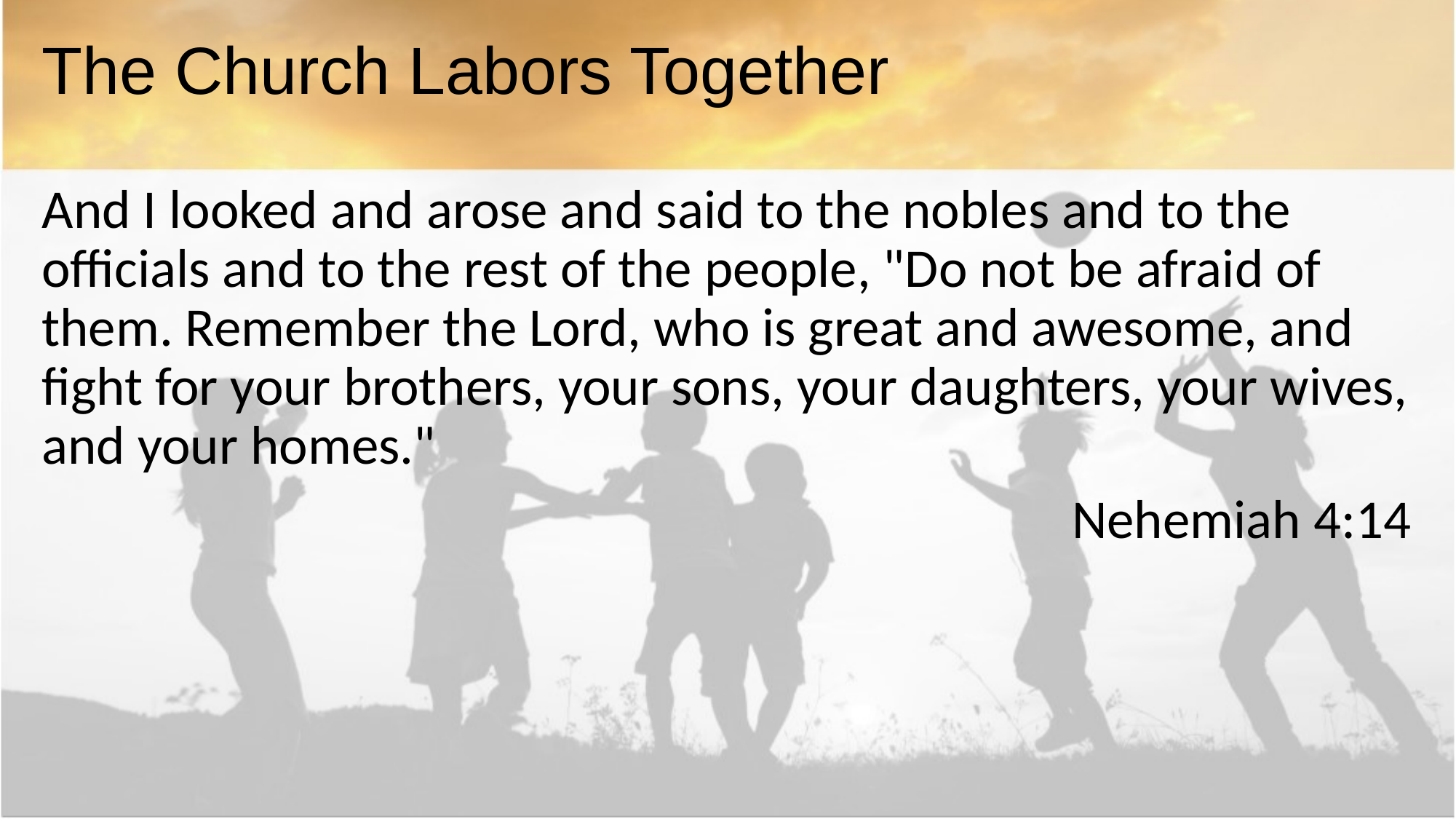

# The Church Labors Together
And I looked and arose and said to the nobles and to the officials and to the rest of the people, "Do not be afraid of them. Remember the Lord, who is great and awesome, and fight for your brothers, your sons, your daughters, your wives, and your homes."
Nehemiah 4:14